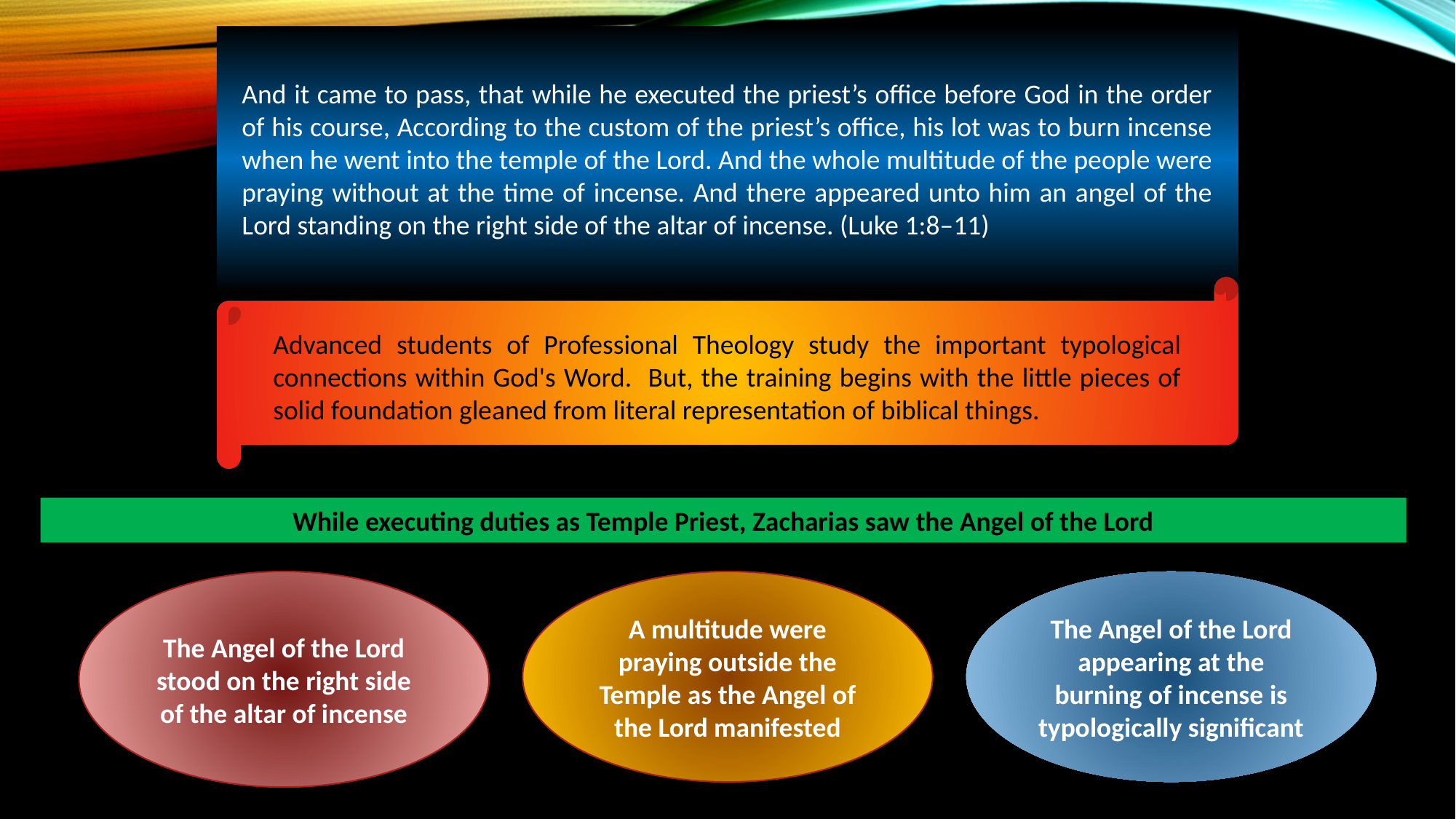

And it came to pass, that while he executed the priest’s office before God in the order of his course, According to the custom of the priest’s office, his lot was to burn incense when he went into the temple of the Lord. And the whole multitude of the people were praying without at the time of incense. And there appeared unto him an angel of the Lord standing on the right side of the altar of incense. (Luke 1:8–11)

Advanced students of Professional Theology study the important typological connections within God's Word.  But, the training begins with the little pieces of solid foundation gleaned from literal representation of biblical things.
While executing duties as Temple Priest, Zacharias saw the Angel of the Lord
The Angel of the Lord stood on the right side of the altar of incense
A multitude were praying outside the Temple as the Angel of the Lord manifested
The Angel of the Lord appearing at the burning of incense is typologically significant